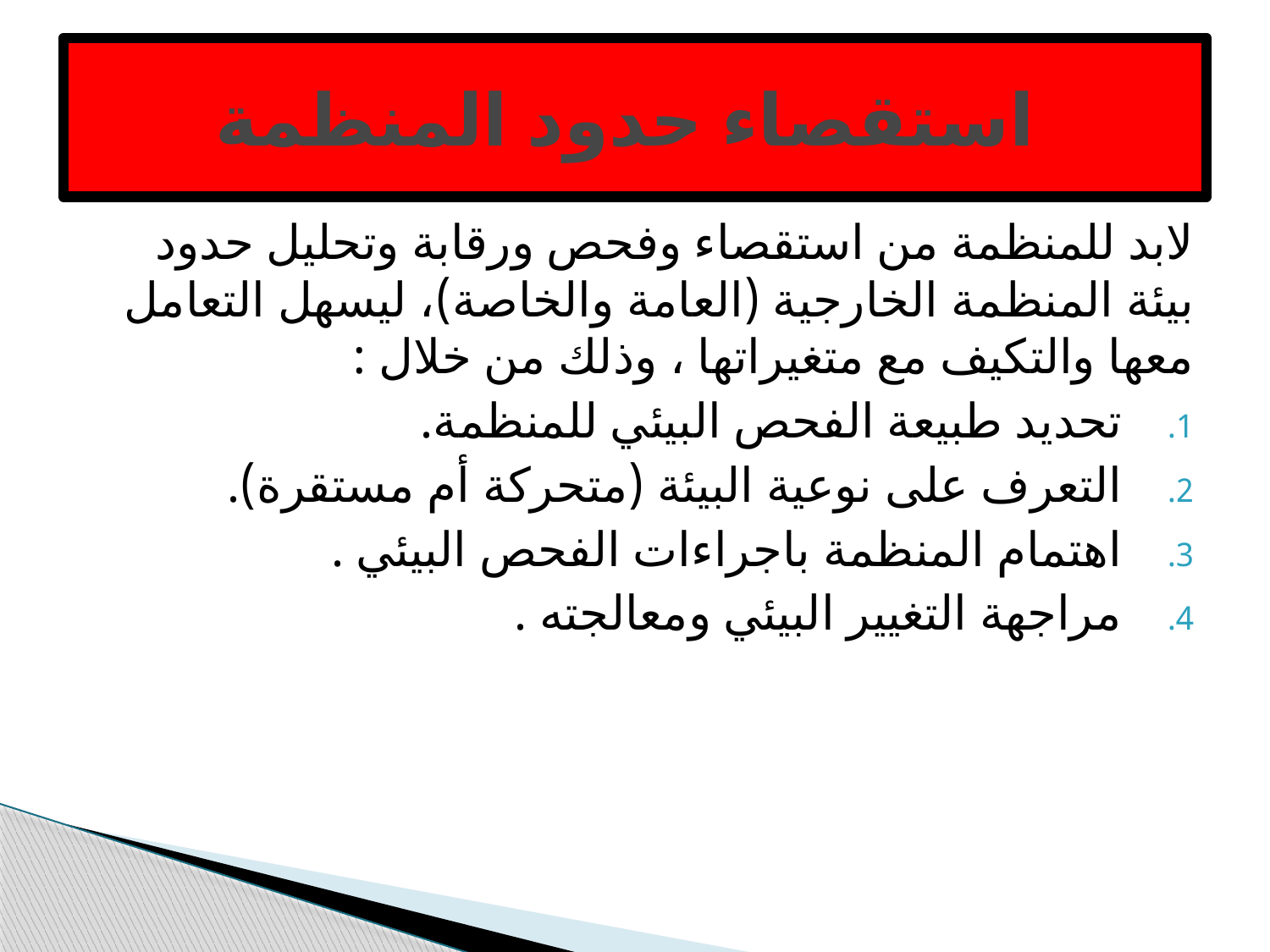

# استقصاء حدود المنظمة
لابد للمنظمة من استقصاء وفحص ورقابة وتحليل حدود بيئة المنظمة الخارجية (العامة والخاصة)، ليسهل التعامل معها والتكيف مع متغيراتها ، وذلك من خلال :
تحديد طبيعة الفحص البيئي للمنظمة.
التعرف على نوعية البيئة (متحركة أم مستقرة).
اهتمام المنظمة باجراءات الفحص البيئي .
مراجهة التغيير البيئي ومعالجته .